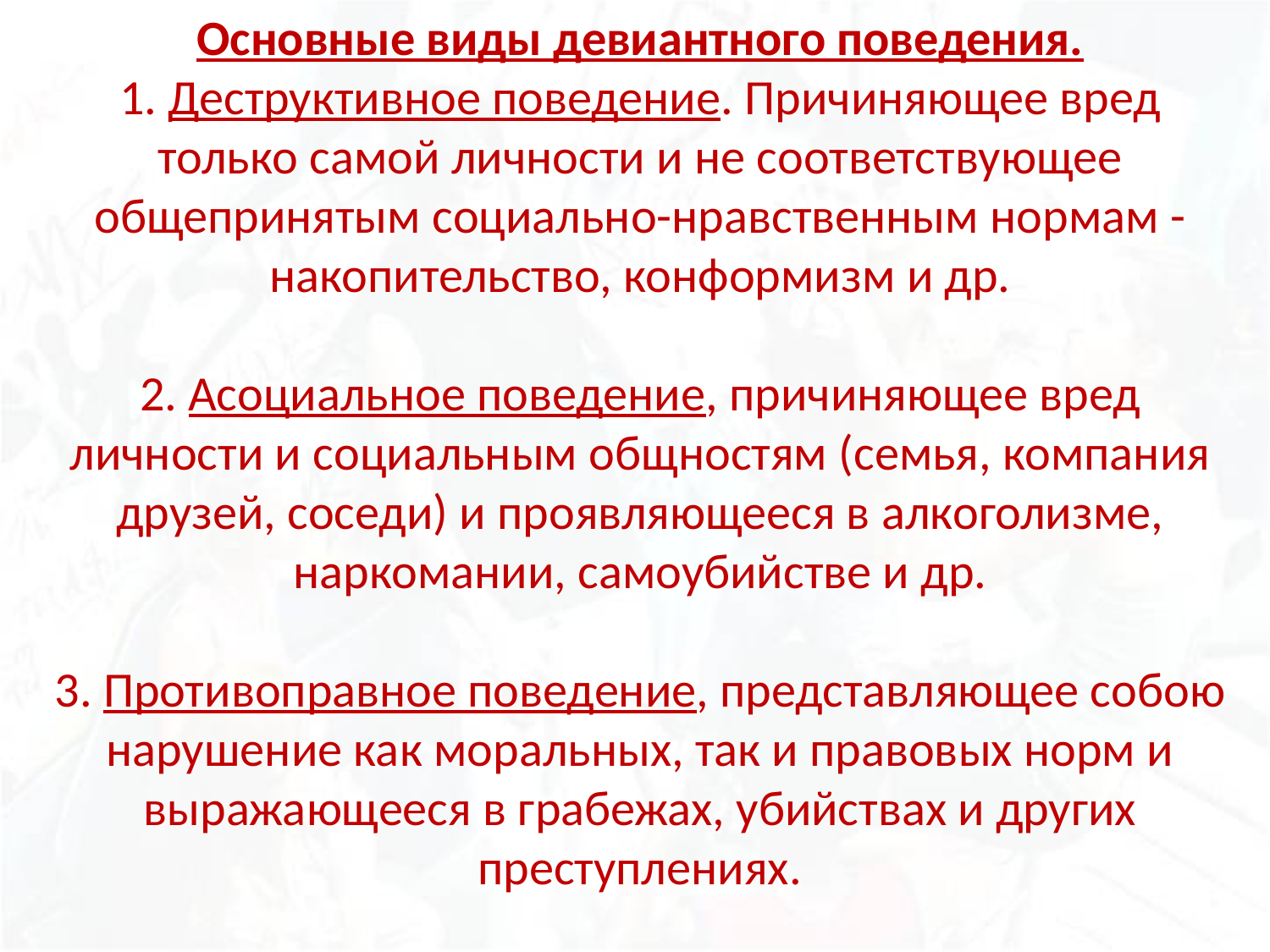

Основные виды девиантного поведения.
1. Деструктивное поведение. Причиняющее вред только самой личности и не соответствующее общепринятым социально-нравственным нормам - накопительство, конформизм и др.
2. Асоциальное поведение, причиняющее вред личности и социальным общностям (семья, компания друзей, соседи) и проявляющееся в алкоголизме, наркомании, самоубийстве и др.
3. Противоправное поведение, представляющее собою нарушение как моральных, так и правовых норм и выражающееся в грабежах, убийствах и других преступлениях.